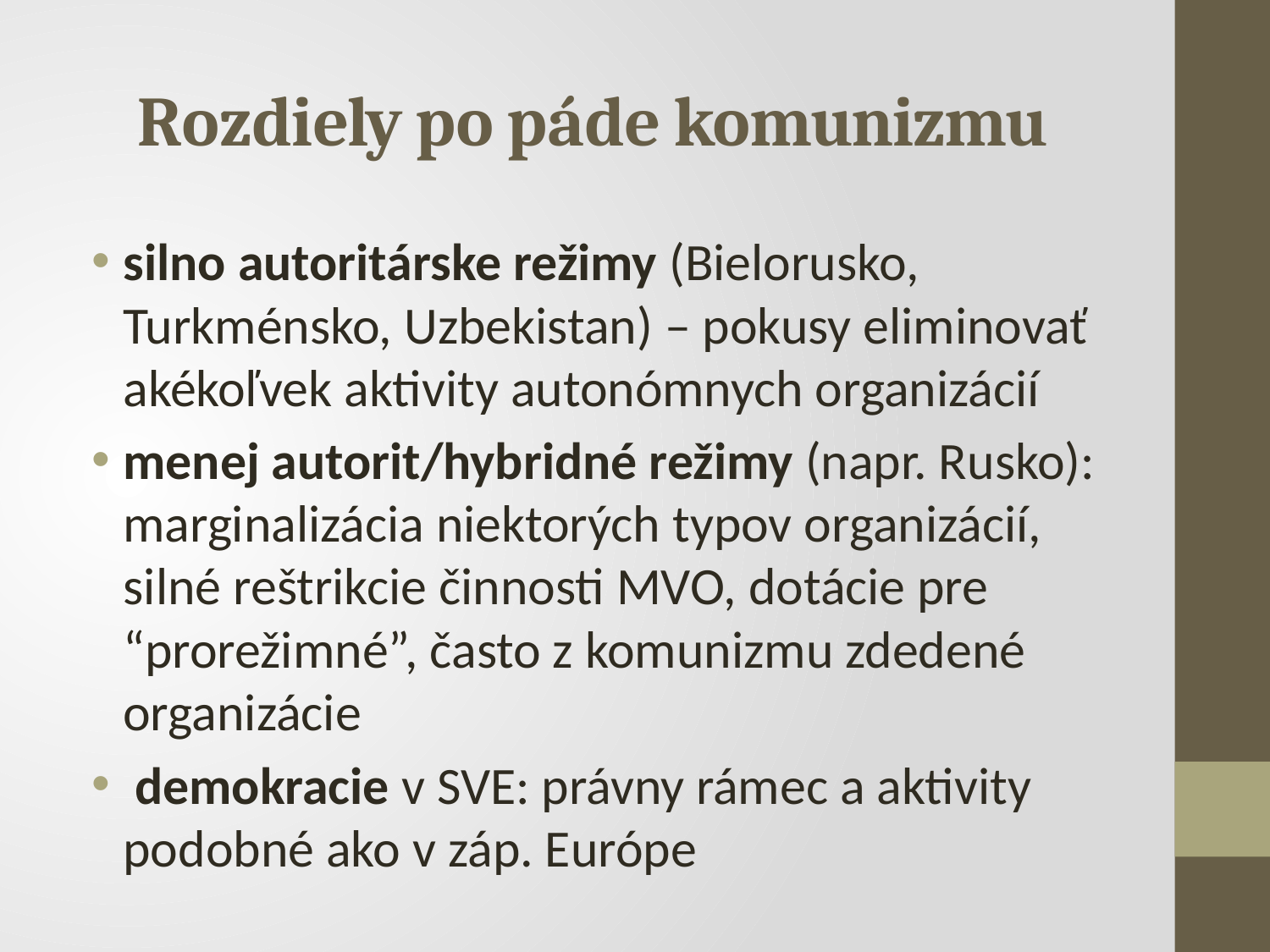

# Rozdiely po páde komunizmu
silno autoritárske režimy (Bielorusko, Turkménsko, Uzbekistan) – pokusy eliminovať akékoľvek aktivity autonómnych organizácií
menej autorit/hybridné režimy (napr. Rusko): marginalizácia niektorých typov organizácií, silné reštrikcie činnosti MVO, dotácie pre “prorežimné”, často z komunizmu zdedené organizácie
 demokracie v SVE: právny rámec a aktivity podobné ako v záp. Európe